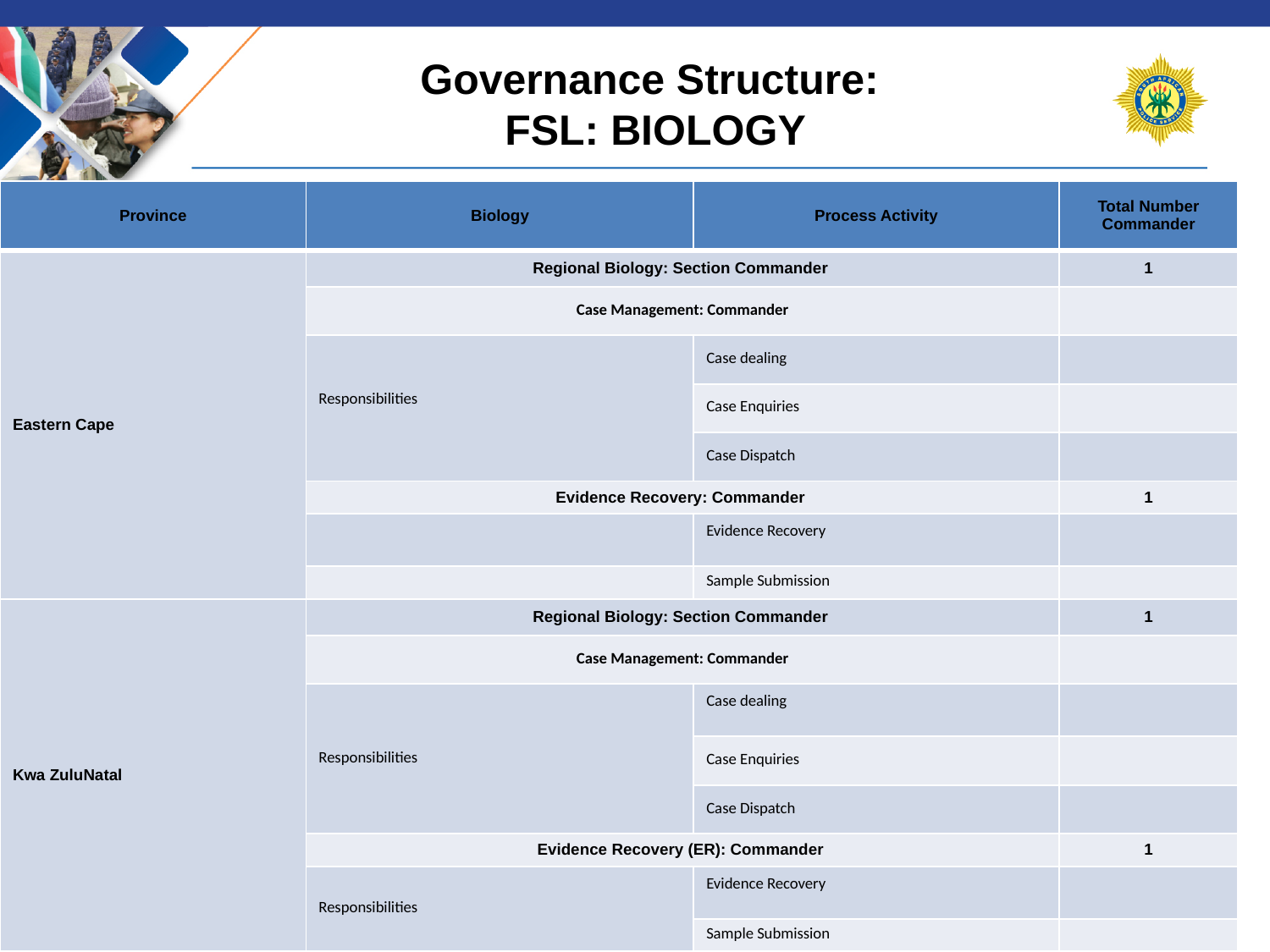

# Governance Structure: FSL: BIOLOGY
| Province | Biology | Process Activity | Total Number Commander |
| --- | --- | --- | --- |
| Eastern Cape | Regional Biology: Section Commander |  | 1 |
|  | Case Management: Commander |  |  |
|  | Responsibilities | Case dealing |  |
|  |  | Case Enquiries |  |
|  |  | Case Dispatch |  |
|  | Evidence Recovery: Commander |  | 1 |
|  |  | Evidence Recovery |  |
|  |  | Sample Submission |  |
| Kwa ZuluNatal | Regional Biology: Section Commander |  | 1 |
|  | Case Management: Commander |  |  |
|  | Responsibilities | Case dealing |  |
|  |  | Case Enquiries |  |
|  |  | Case Dispatch |  |
|  | Evidence Recovery (ER): Commander |  | 1 |
|  | Responsibilities | Evidence Recovery |  |
|  |  | Sample Submission |  |
11